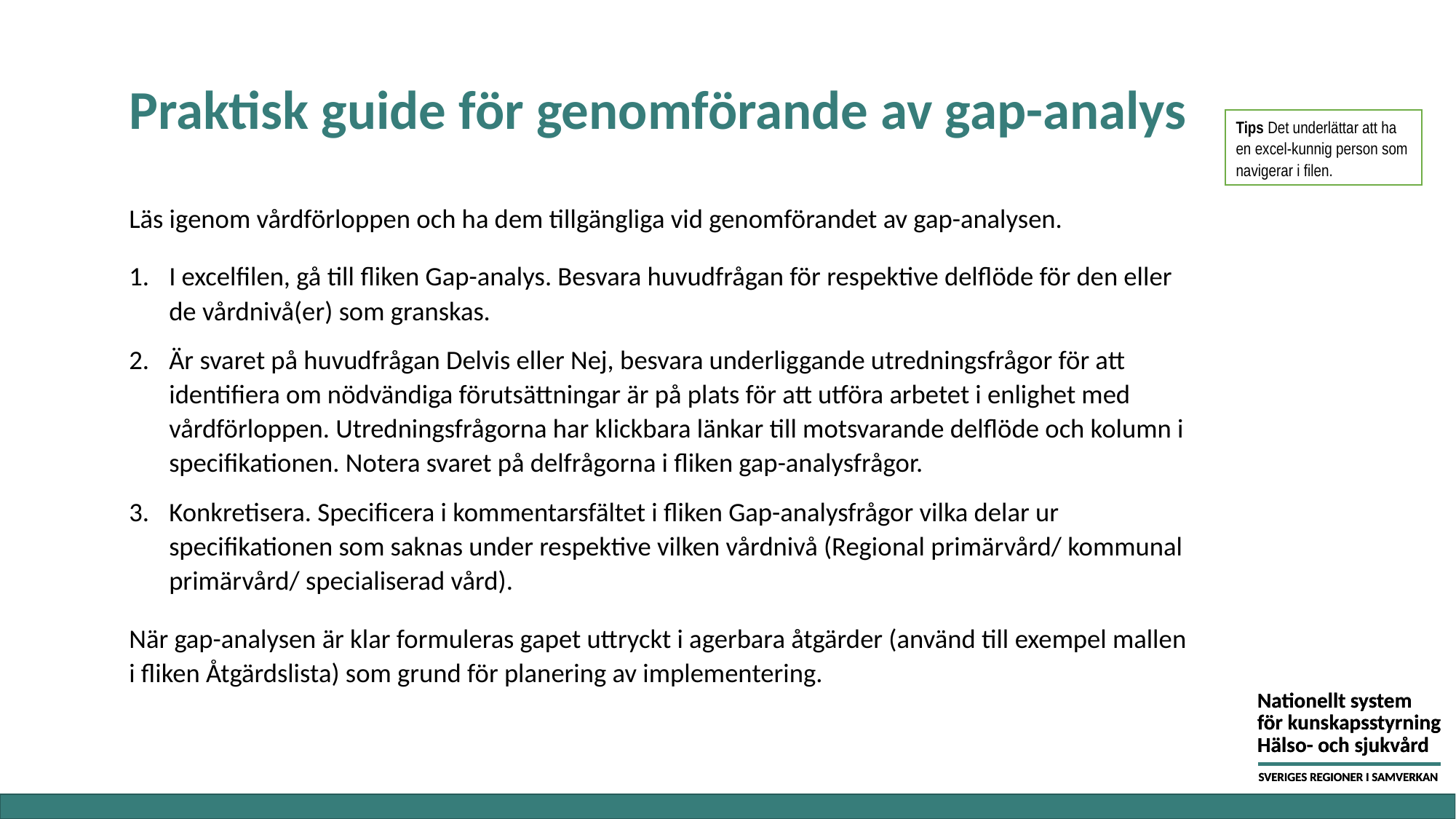

# Praktisk guide för genomförande av gap-analys
Tips Det underlättar att ha en excel-kunnig person som navigerar i filen.
Läs igenom vårdförloppen och ha dem tillgängliga vid genomförandet av gap-analysen.
I excelfilen, gå till fliken Gap-analys. Besvara huvudfrågan för respektive delflöde för den eller de vårdnivå(er) som granskas.
Är svaret på huvudfrågan Delvis eller Nej, besvara underliggande utredningsfrågor för att identifiera om nödvändiga förutsättningar är på plats för att utföra arbetet i enlighet med vårdförloppen. Utredningsfrågorna har klickbara länkar till motsvarande delflöde och kolumn i specifikationen. Notera svaret på delfrågorna i fliken gap-analysfrågor.
Konkretisera. Specificera i kommentarsfältet i fliken Gap-analysfrågor vilka delar ur specifikationen som saknas under respektive vilken vårdnivå (Regional primärvård/ kommunal primärvård/ specialiserad vård).
När gap-analysen är klar formuleras gapet uttryckt i agerbara åtgärder (använd till exempel mallen i fliken Åtgärdslista) som grund för planering av implementering.